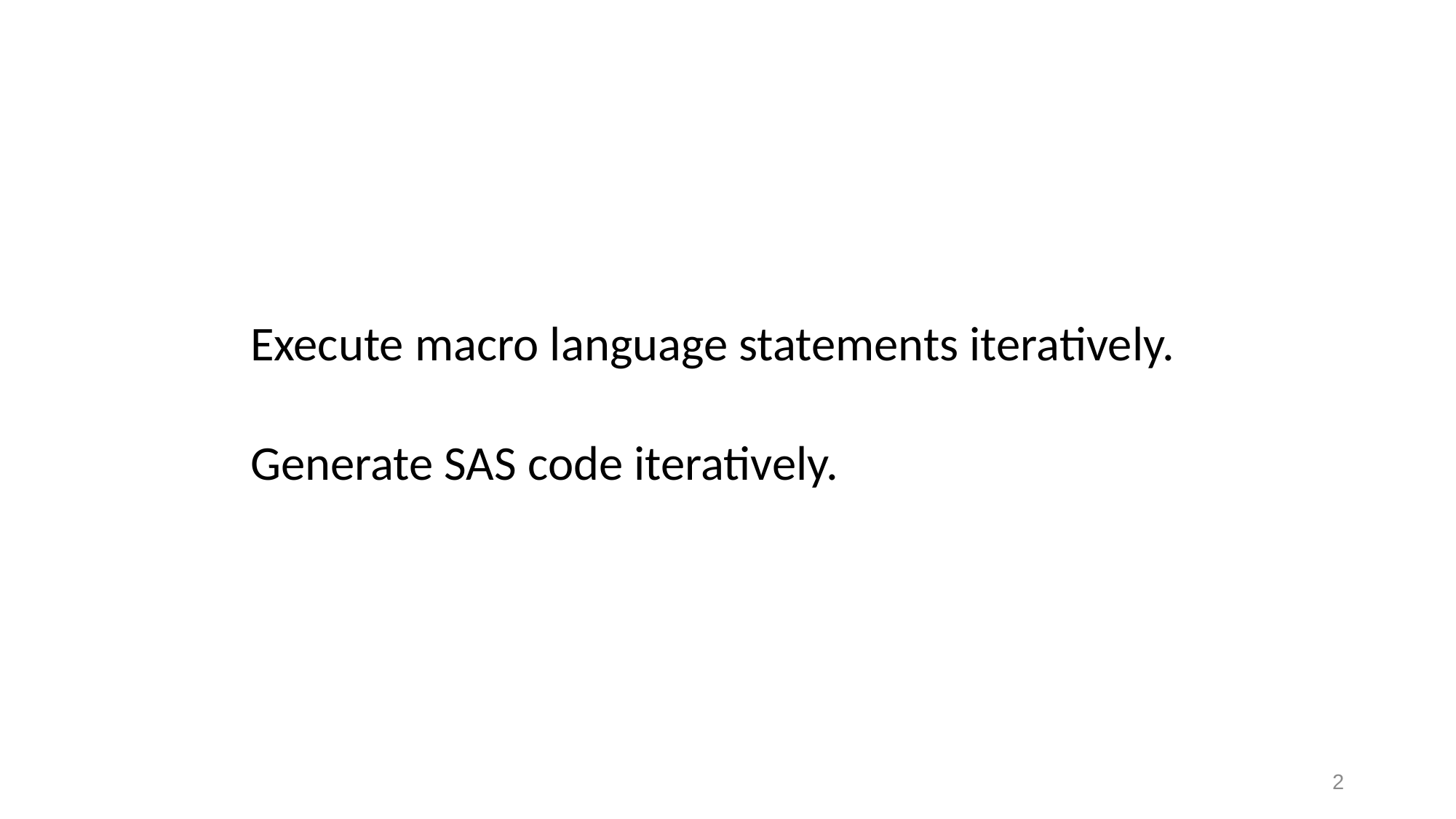

Execute macro language statements iteratively.

Generate SAS code iteratively.
2